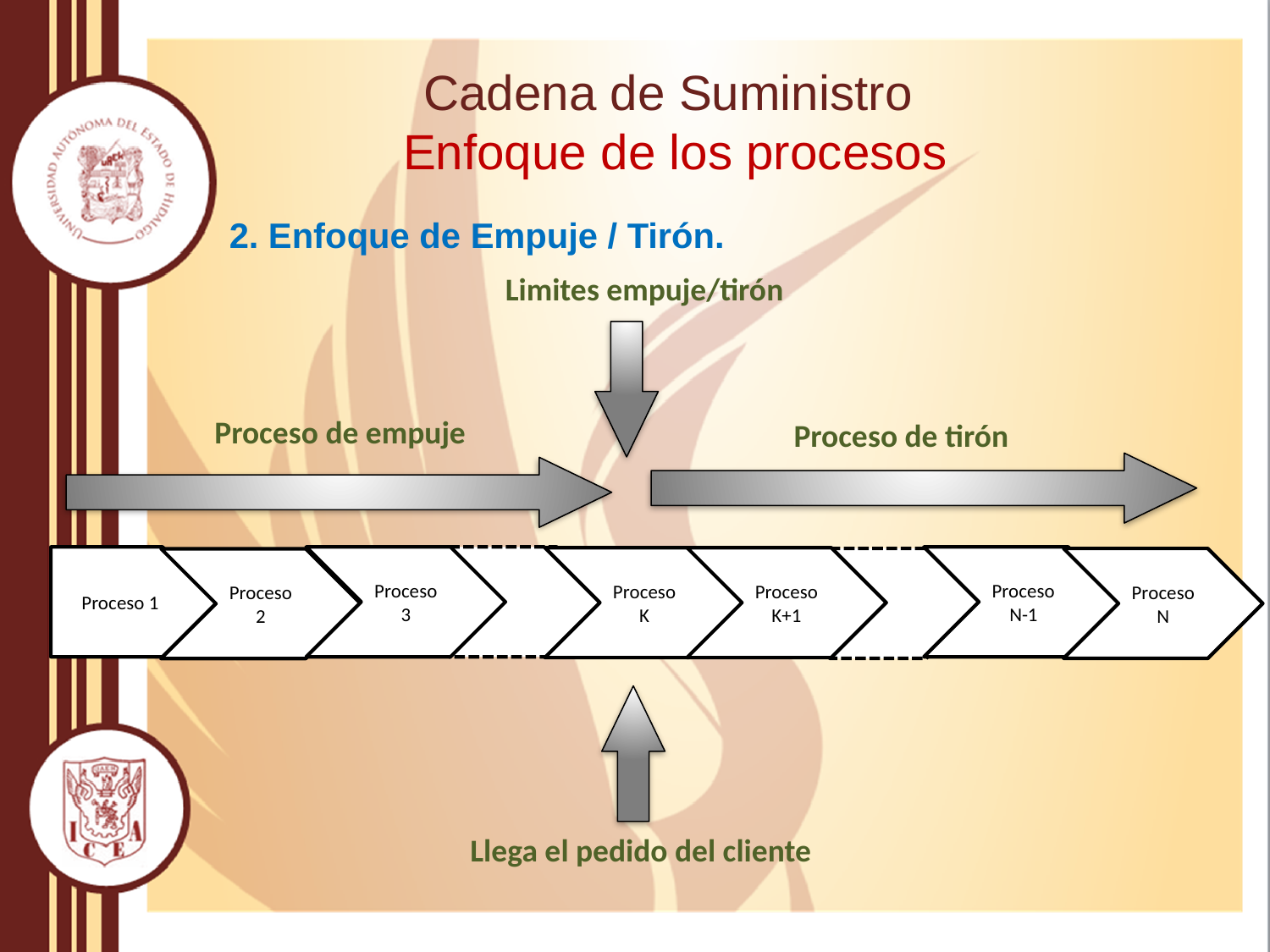

# Cadena de Suministro Enfoque de los procesos
2. Enfoque de Empuje / Tirón.
Limites empuje/tirón

Proceso de empuje
Proceso de tirón

Proceso 1
Proceso 3

Proceso N-1
Proceso K
Proceso K+1

Proceso N
Proceso 2

Llega el pedido del cliente